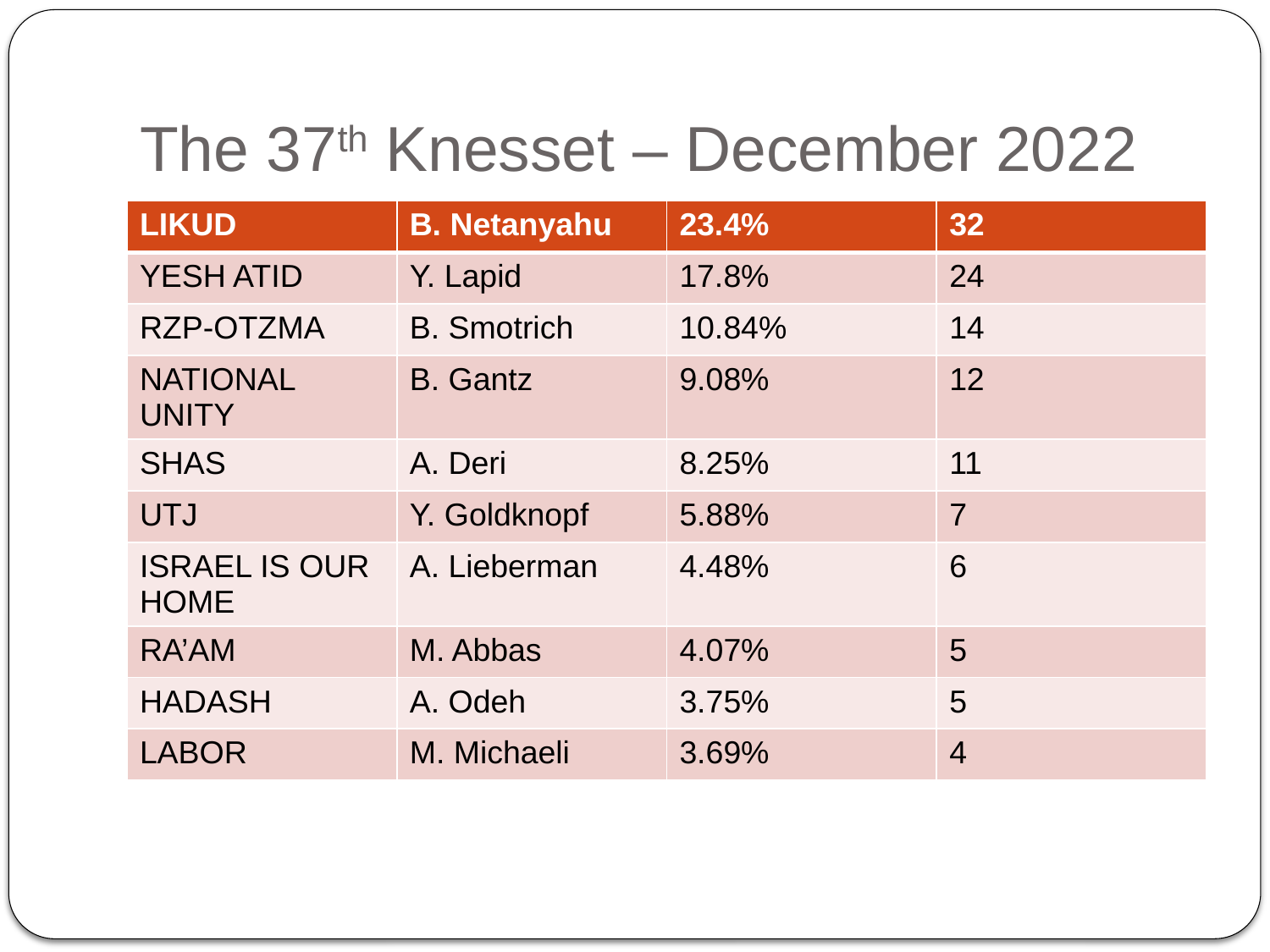

# The 37th Knesset – December 2022
| LIKUD | B. Netanyahu | 23.4% | 32 |
| --- | --- | --- | --- |
| YESH ATID | Y. Lapid | 17.8% | 24 |
| RZP-OTZMA | B. Smotrich | 10.84% | 14 |
| NATIONAL UNITY | B. Gantz | 9.08% | 12 |
| SHAS | A. Deri | 8.25% | 11 |
| UTJ | Y. Goldknopf | 5.88% | 7 |
| ISRAEL IS OUR HOME | A. Lieberman | 4.48% | 6 |
| RA’AM | M. Abbas | 4.07% | 5 |
| HADASH | A. Odeh | 3.75% | 5 |
| LABOR | M. Michaeli | 3.69% | 4 |